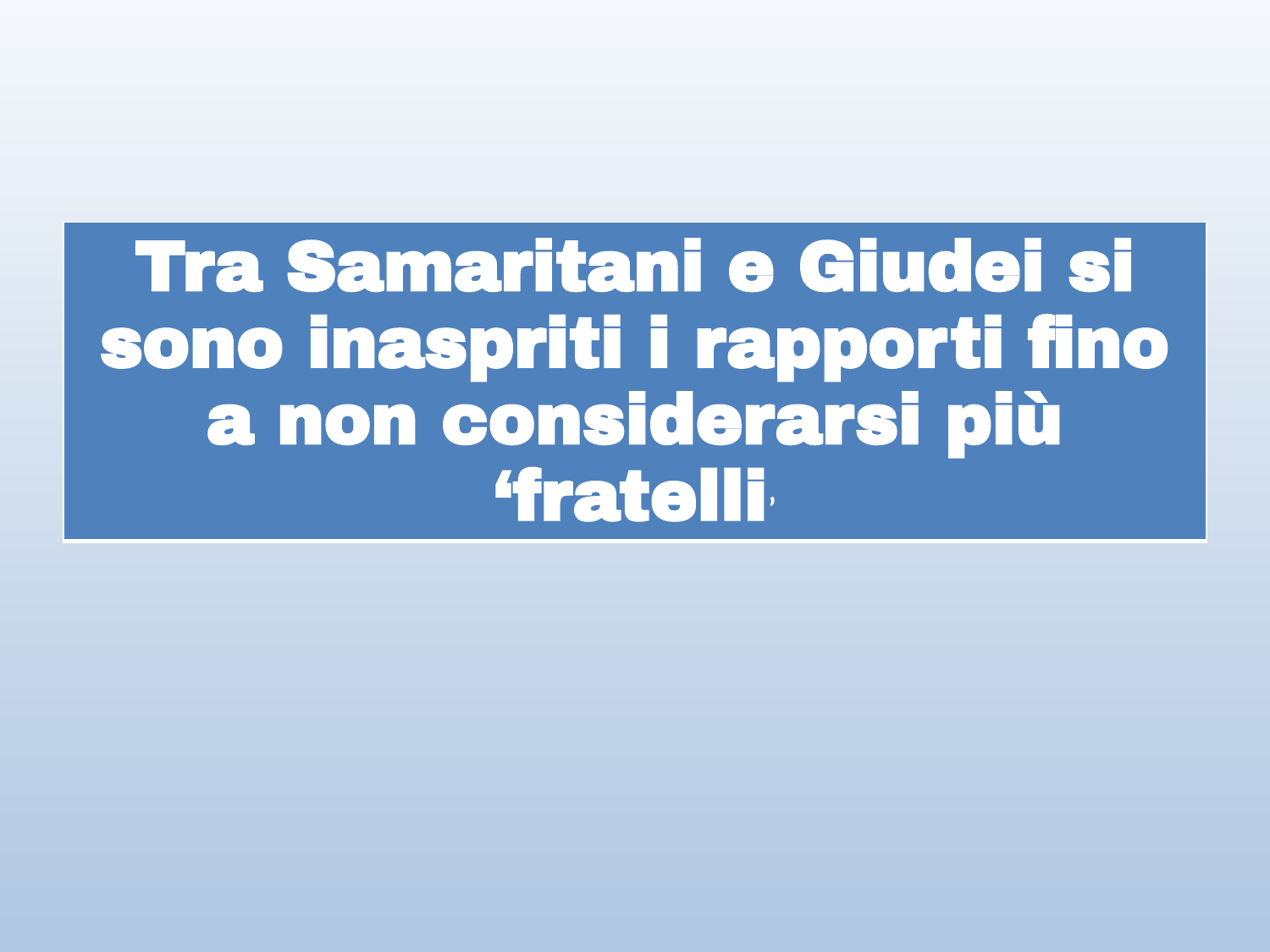

#
| Tra Samaritani e Giudei si sono inaspriti i rapporti fino a non considerarsi più ‘fratelli’ |
| --- |